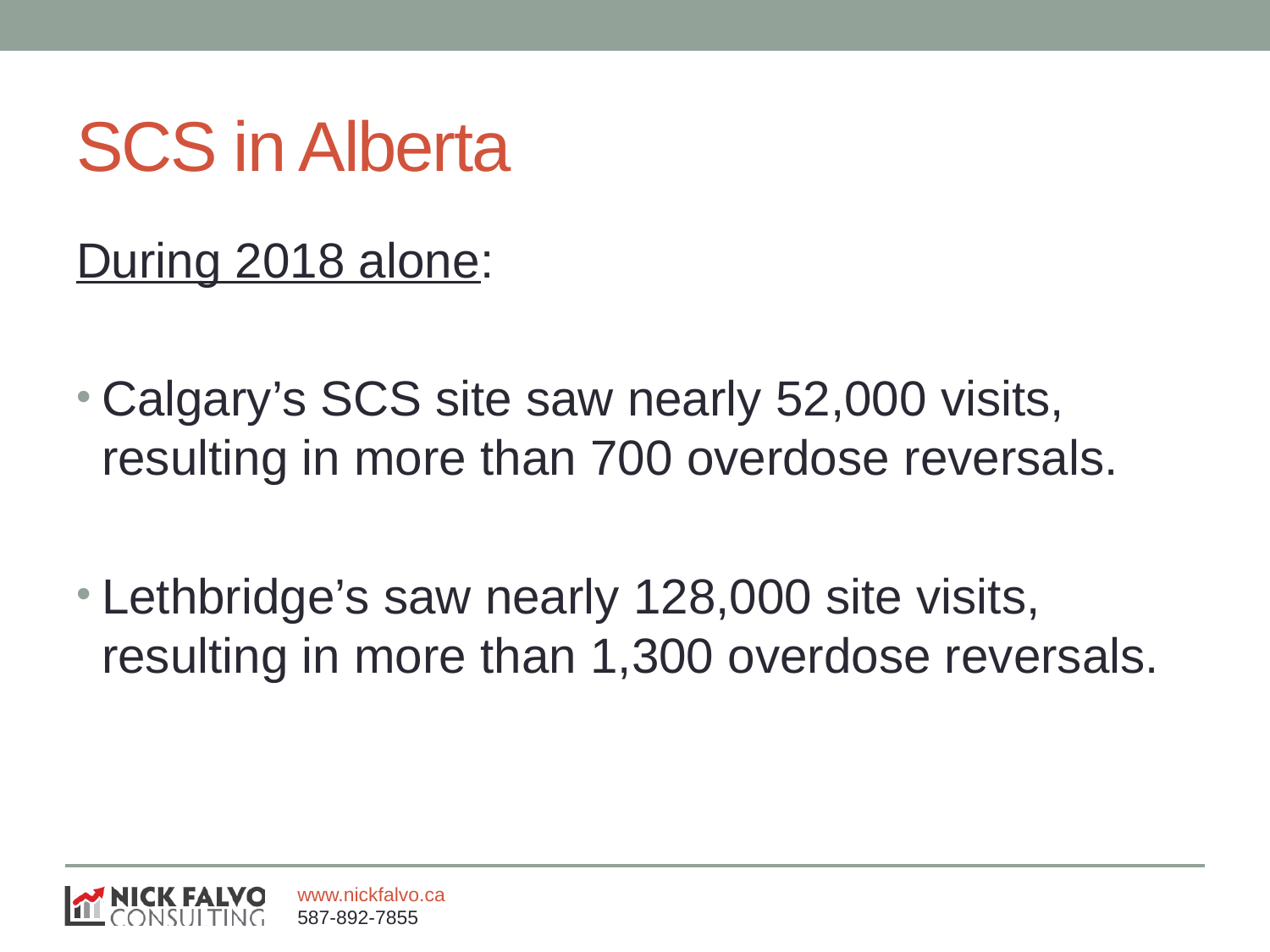

# SCS in Alberta
During 2018 alone:

Calgary’s SCS site saw nearly 52,000 visits, resulting in more than 700 overdose reversals.

Lethbridge’s saw nearly 128,000 site visits, resulting in more than 1,300 overdose reversals.